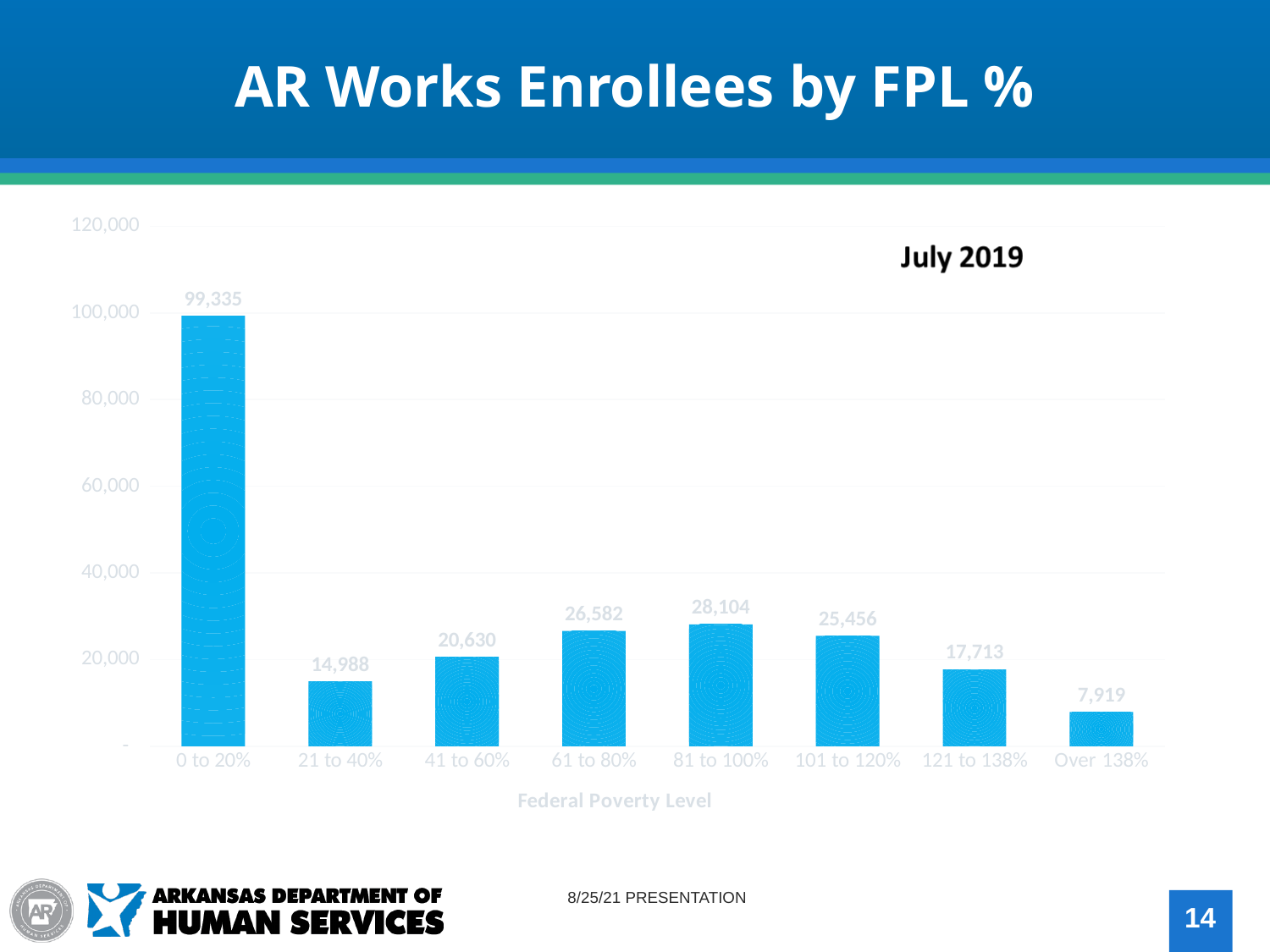

AR Works Enrollees by FPL %

### Chart

| Category |  FPL  |
|---|---|
| 0 to 20% | 99335.0 |
| 21 to 40% | 14988.0 |
| 41 to 60% | 20630.0 |
| 61 to 80% | 26582.0 |
| 81 to 100% | 28104.0 |
| 101 to 120% | 25456.0 |
| 121 to 138% | 17713.0 |
| Over 138% | 7919.0 |
8/25/21 PRESENTATION